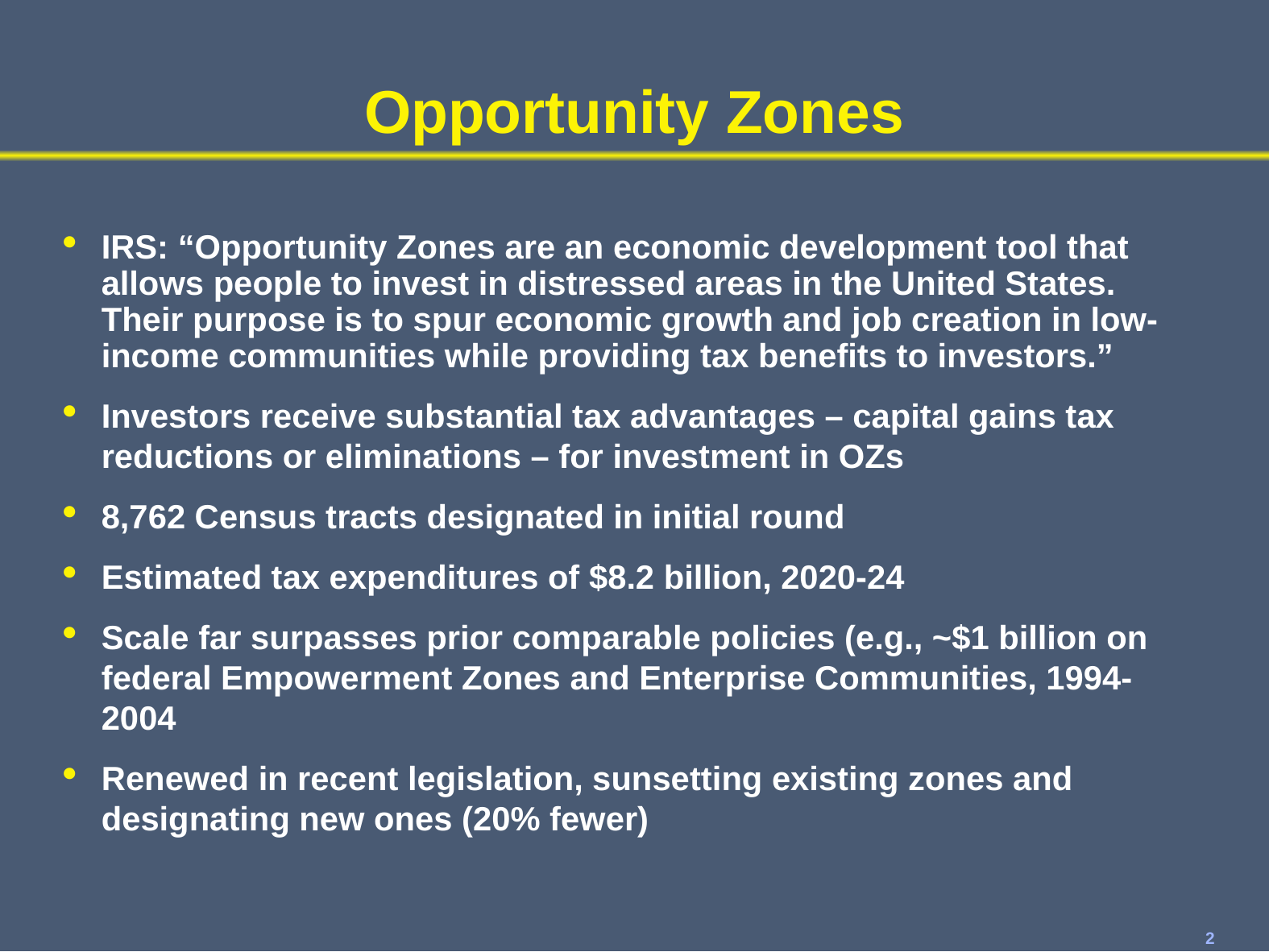

# Opportunity Zones
IRS: “Opportunity Zones are an economic development tool that allows people to invest in distressed areas in the United States. Their purpose is to spur economic growth and job creation in low-income communities while providing tax benefits to investors.”
Investors receive substantial tax advantages – capital gains tax reductions or eliminations – for investment in OZs
8,762 Census tracts designated in initial round
Estimated tax expenditures of $8.2 billion, 2020-24
Scale far surpasses prior comparable policies (e.g., ~$1 billion on federal Empowerment Zones and Enterprise Communities, 1994-2004
Renewed in recent legislation, sunsetting existing zones and designating new ones (20% fewer)